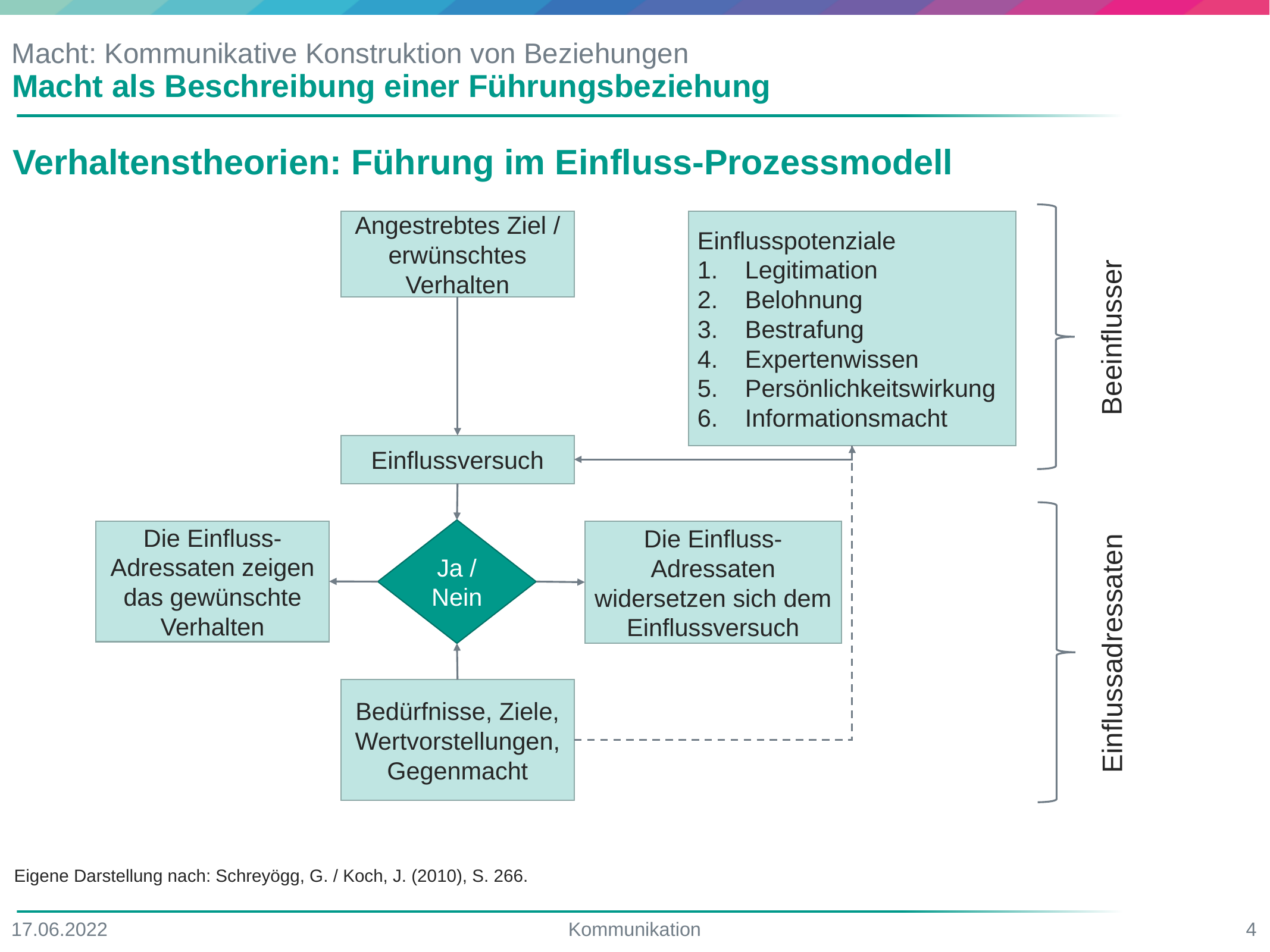

# Macht: Kommunikative Konstruktion von Beziehungen
Macht als Beschreibung einer Führungsbeziehung
Verhaltenstheorien: Führung im Einfluss-Prozessmodell

Angestrebtes Ziel / erwünschtes Verhalten
Einflusspotenziale
Legitimation
Belohnung
Bestrafung
Expertenwissen
Persönlichkeitswirkung
Informationsmacht
Beeinflusser
Einflussversuch

Ja / Nein
Die Einfluss-Adressaten zeigen das gewünschte Verhalten
Die Einfluss-Adressaten widersetzen sich dem Einflussversuch
Einflussadressaten
Bedürfnisse, Ziele, Wertvorstellungen,
Gegenmacht
Eigene Darstellung nach: Schreyögg, G. / Koch, J. (2010), S. 266.
17.06.2022
Kommunikation
4